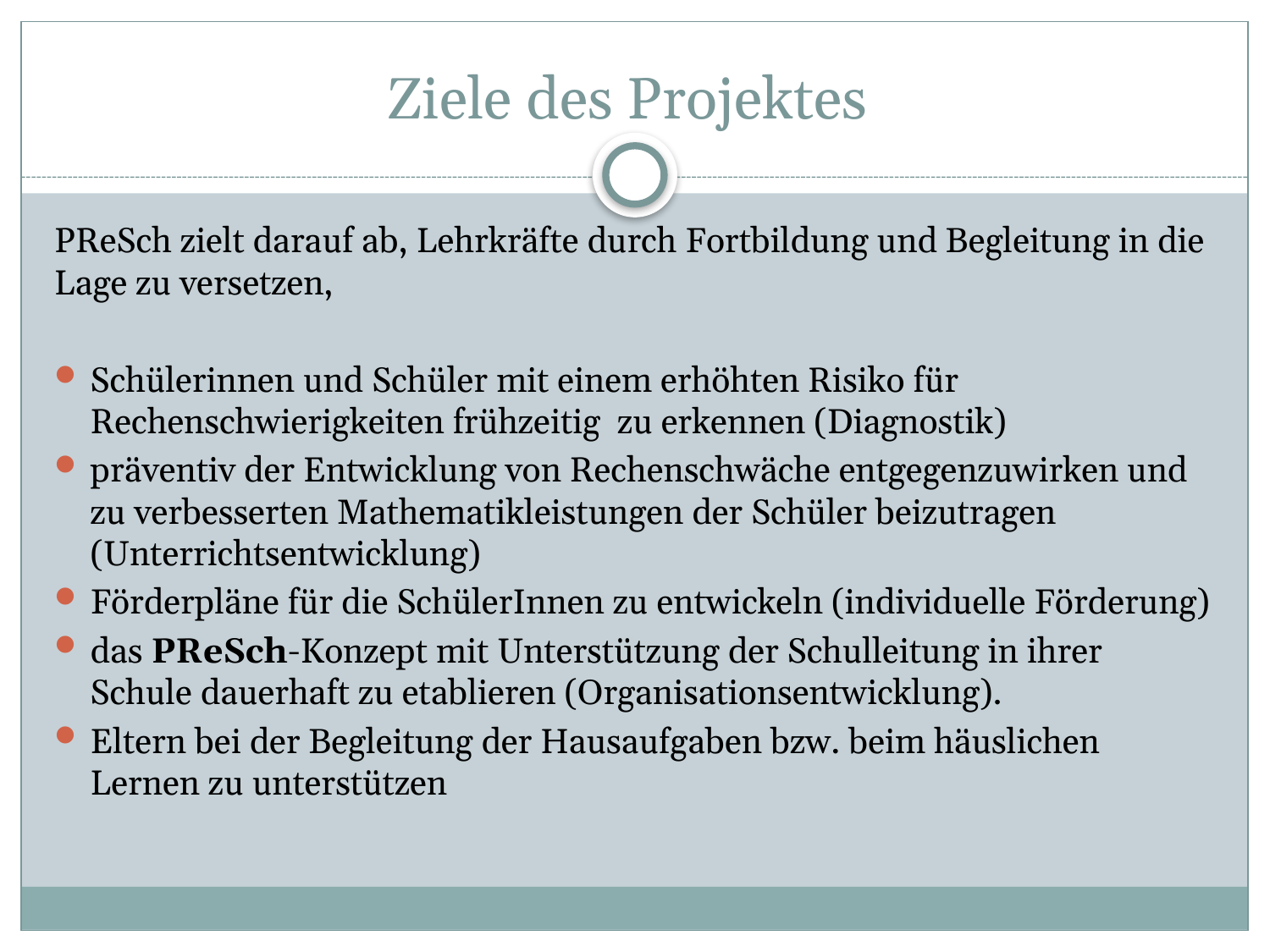

# Ziele des Projektes
PReSch zielt darauf ab, Lehrkräfte durch Fortbildung und Begleitung in die Lage zu versetzen,

Schülerinnen und Schüler mit einem erhöhten Risiko für Rechenschwierigkeiten frühzeitig  zu erkennen (Diagnostik)
präventiv der Entwicklung von Rechenschwäche entgegenzuwirken und zu verbesserten Mathematikleistungen der Schüler beizutragen (Unterrichtsentwicklung)
Förderpläne für die SchülerInnen zu entwickeln (individuelle Förderung)
das PReSch-Konzept mit Unterstützung der Schulleitung in ihrer Schule dauerhaft zu etablieren (Organisationsentwicklung).
Eltern bei der Begleitung der Hausaufgaben bzw. beim häuslichen Lernen zu unterstützen